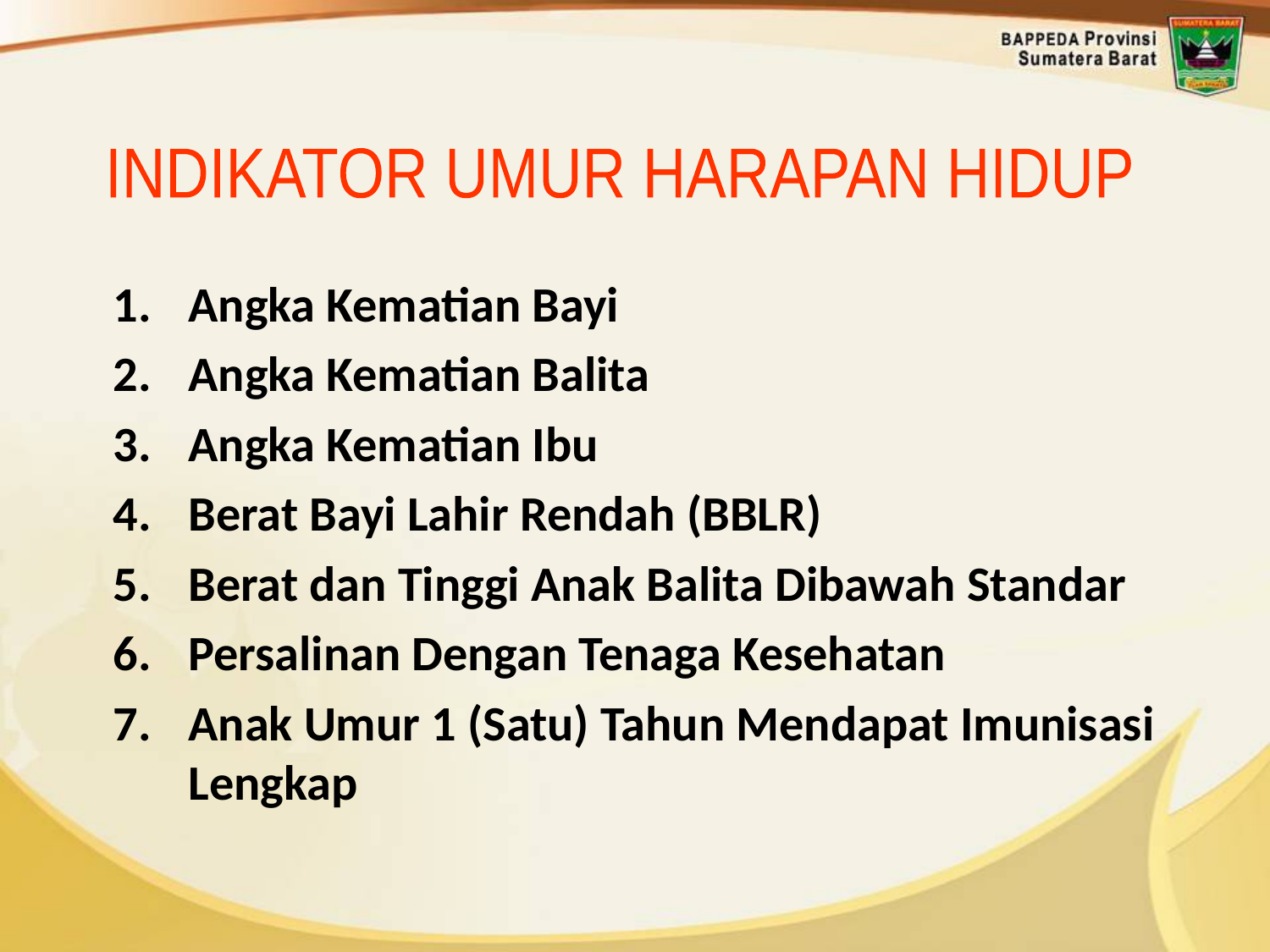

INDIKATOR UMUR HARAPAN HIDUP
Angka Kematian Bayi
Angka Kematian Balita
Angka Kematian Ibu
Berat Bayi Lahir Rendah (BBLR)
Berat dan Tinggi Anak Balita Dibawah Standar
Persalinan Dengan Tenaga Kesehatan
Anak Umur 1 (Satu) Tahun Mendapat Imunisasi Lengkap